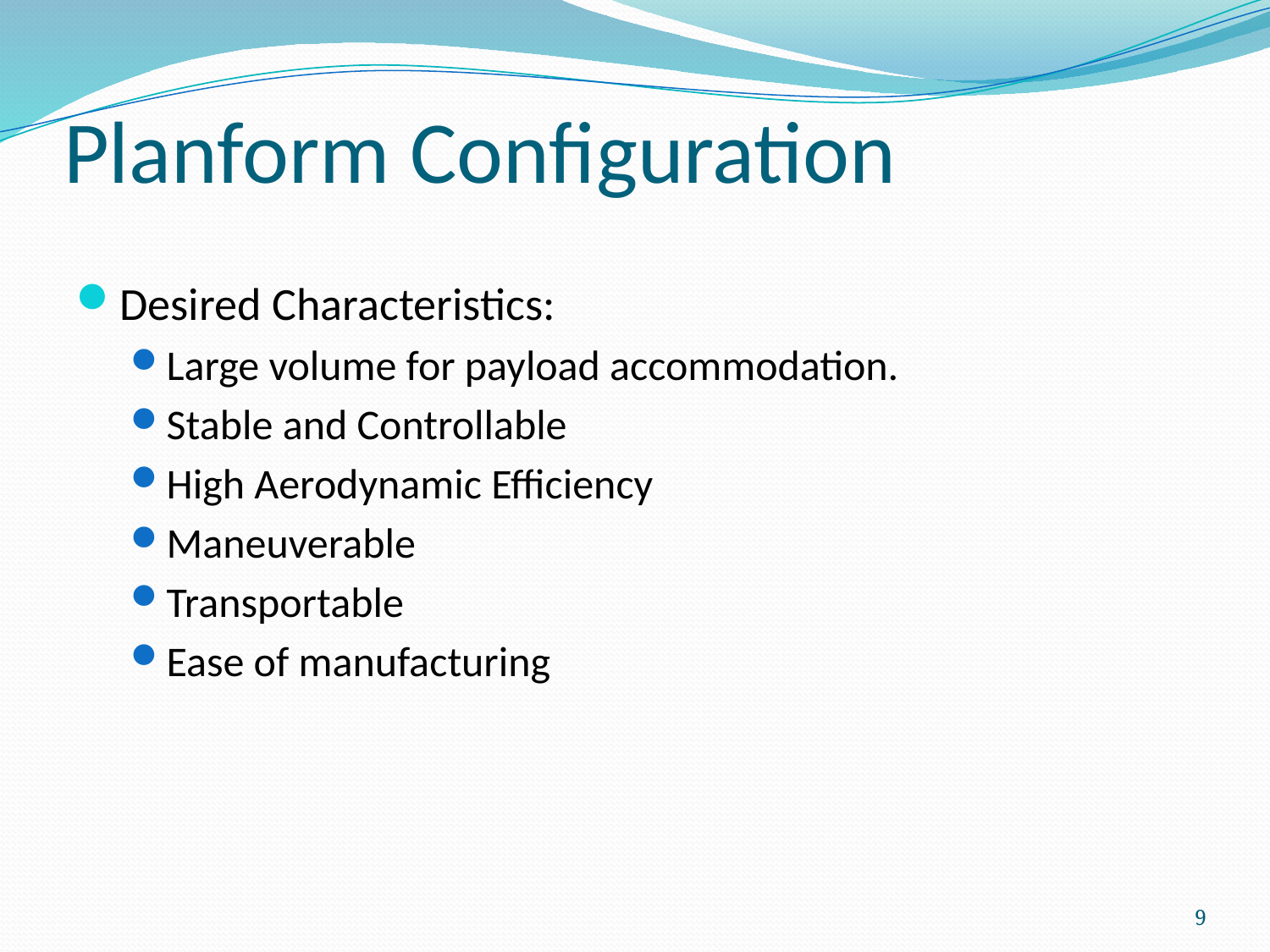

# Planform Configuration
Desired Characteristics:
Large volume for payload accommodation.
Stable and Controllable
High Aerodynamic Efficiency
Maneuverable
Transportable
Ease of manufacturing

9